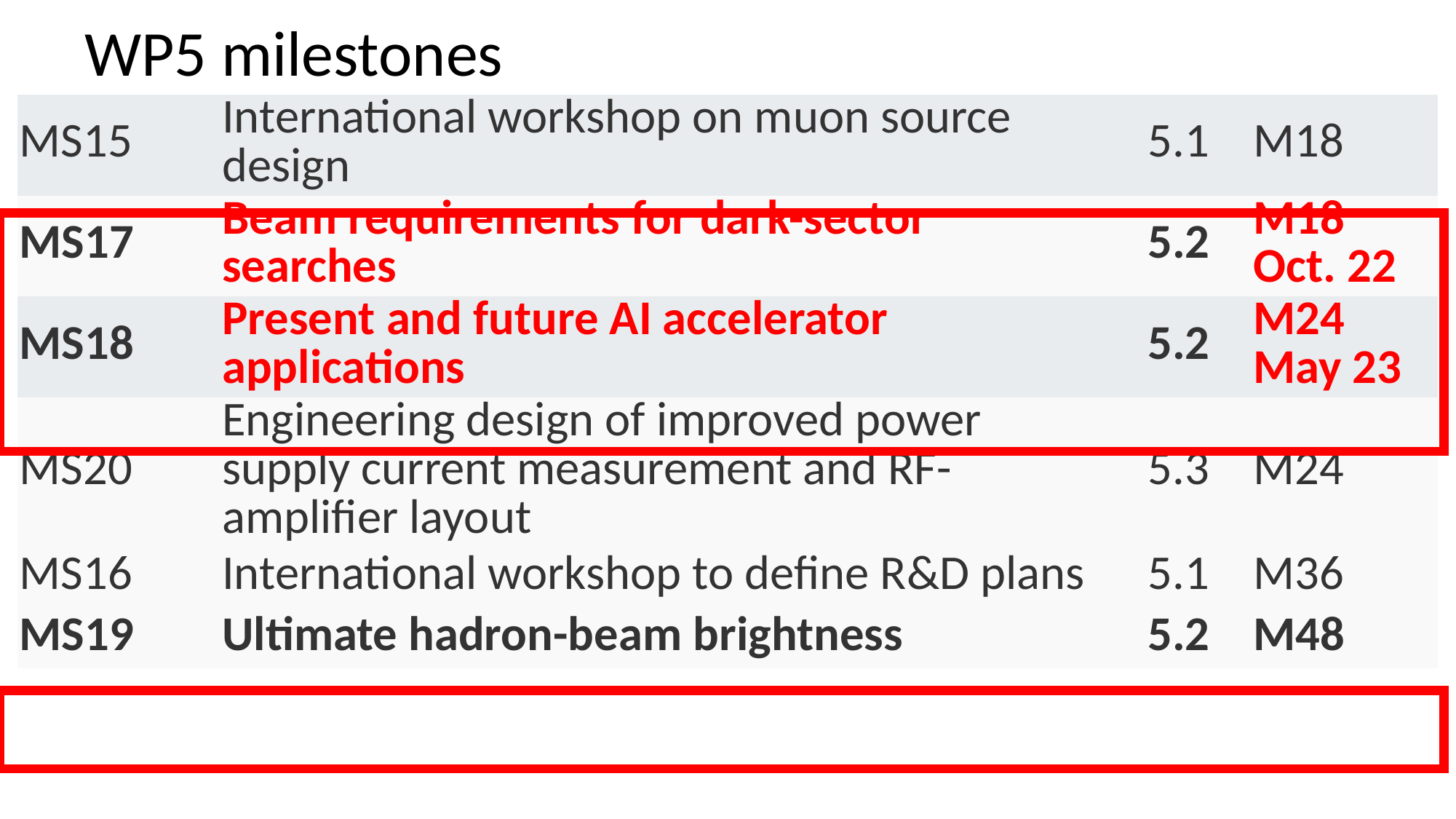

WP5 milestones
| MS15 | International workshop on muon source design | 5.1 | M18 |
| --- | --- | --- | --- |
| MS17 | Beam requirements for dark-sector searches | 5.2 | M18 Oct. 22 |
| MS18 | Present and future AI accelerator applications | 5.2 | M24 May 23 |
| MS20 | Engineering design of improved power supply current measurement and RF-amplifier layout | 5.3 | M24 |
| MS16 | International workshop to define R&D plans | 5.1 | M36 |
| MS19 | Ultimate hadron-beam brightness | 5.2 | M48 |